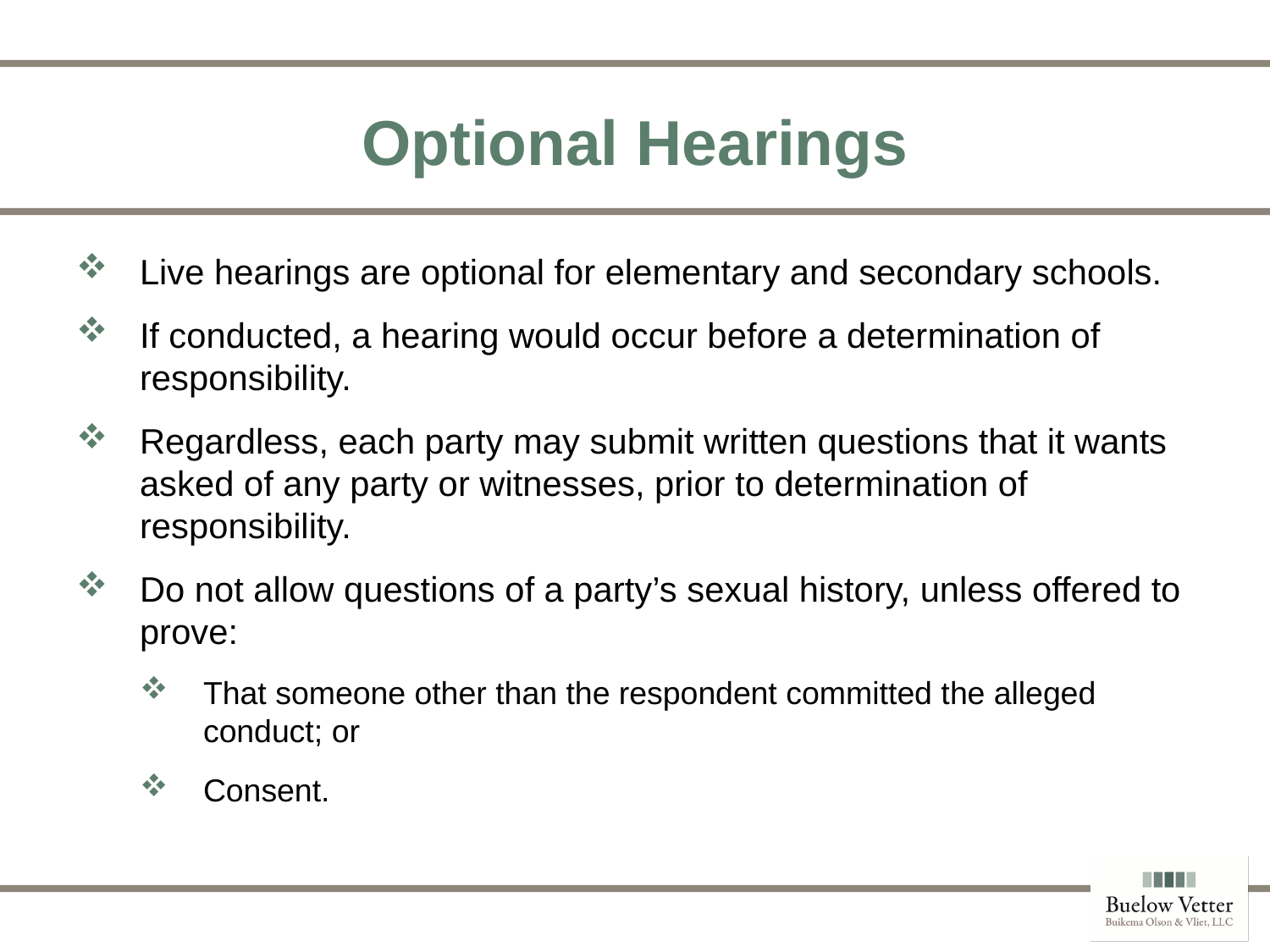

# Optional Hearings
Live hearings are optional for elementary and secondary schools.
If conducted, a hearing would occur before a determination of responsibility.
Regardless, each party may submit written questions that it wants asked of any party or witnesses, prior to determination of responsibility.
Do not allow questions of a party’s sexual history, unless offered to prove:
That someone other than the respondent committed the alleged conduct; or
Consent.